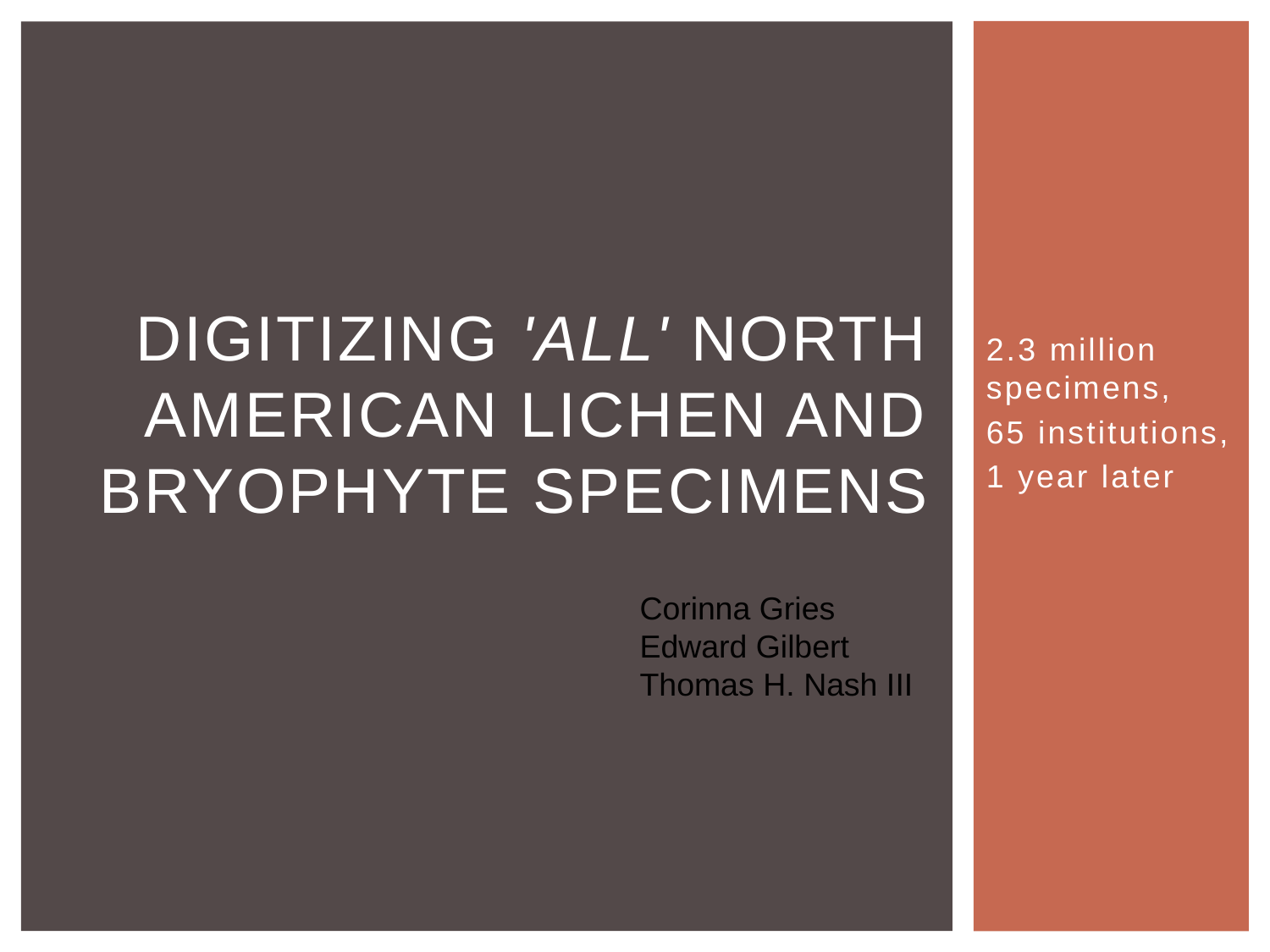

# Digitizing 'all' North American lichen and bryophyte specimens
2.3 million specimens,
65 institutions,
1 year later
Corinna Gries
Edward Gilbert
Thomas H. Nash III